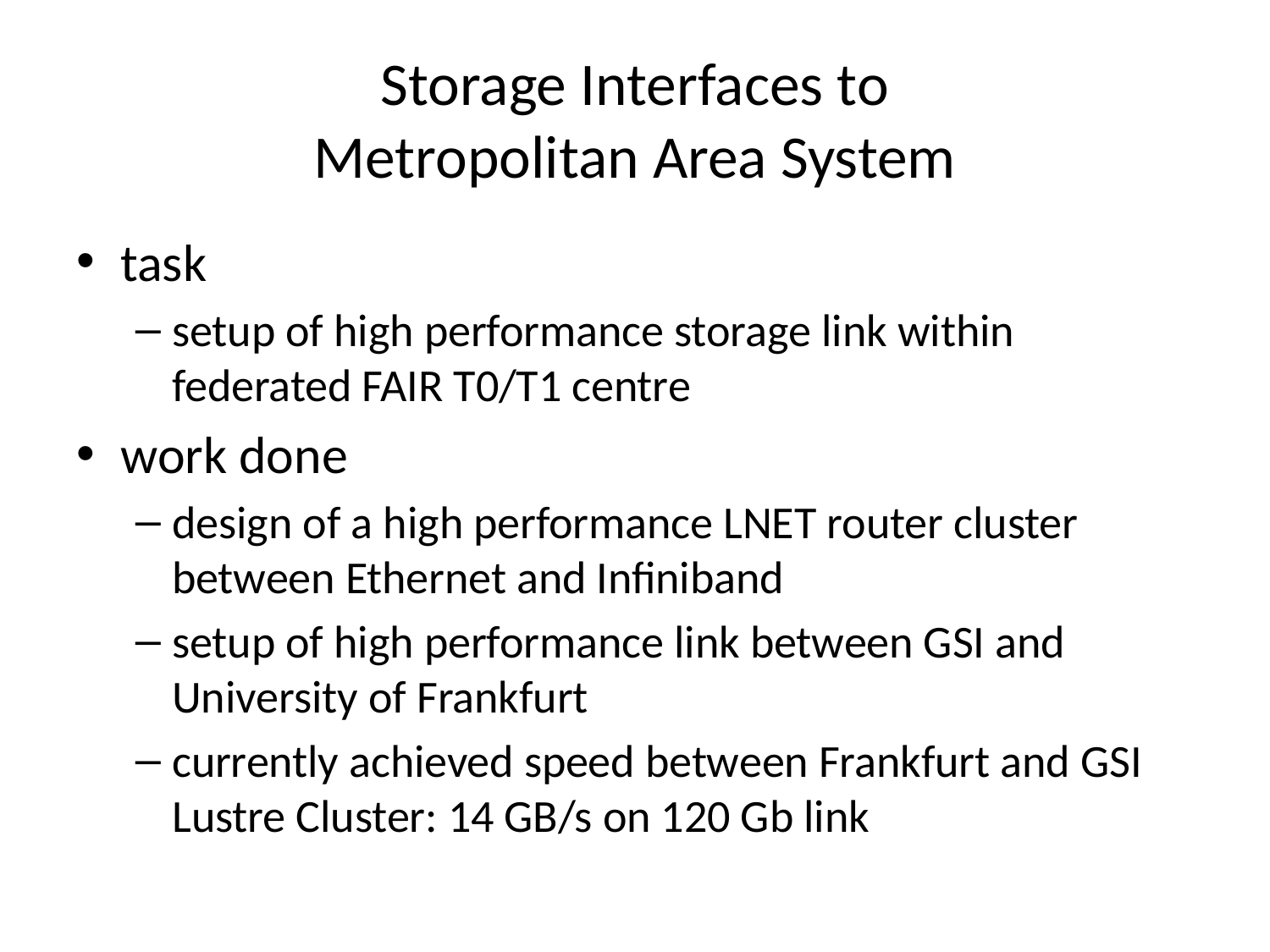

# Storage Interfaces to Metropolitan Area System
task
setup of high performance storage link within federated FAIR T0/T1 centre
work done
design of a high performance LNET router cluster between Ethernet and Infiniband
setup of high performance link between GSI and University of Frankfurt
currently achieved speed between Frankfurt and GSI Lustre Cluster: 14 GB/s on 120 Gb link